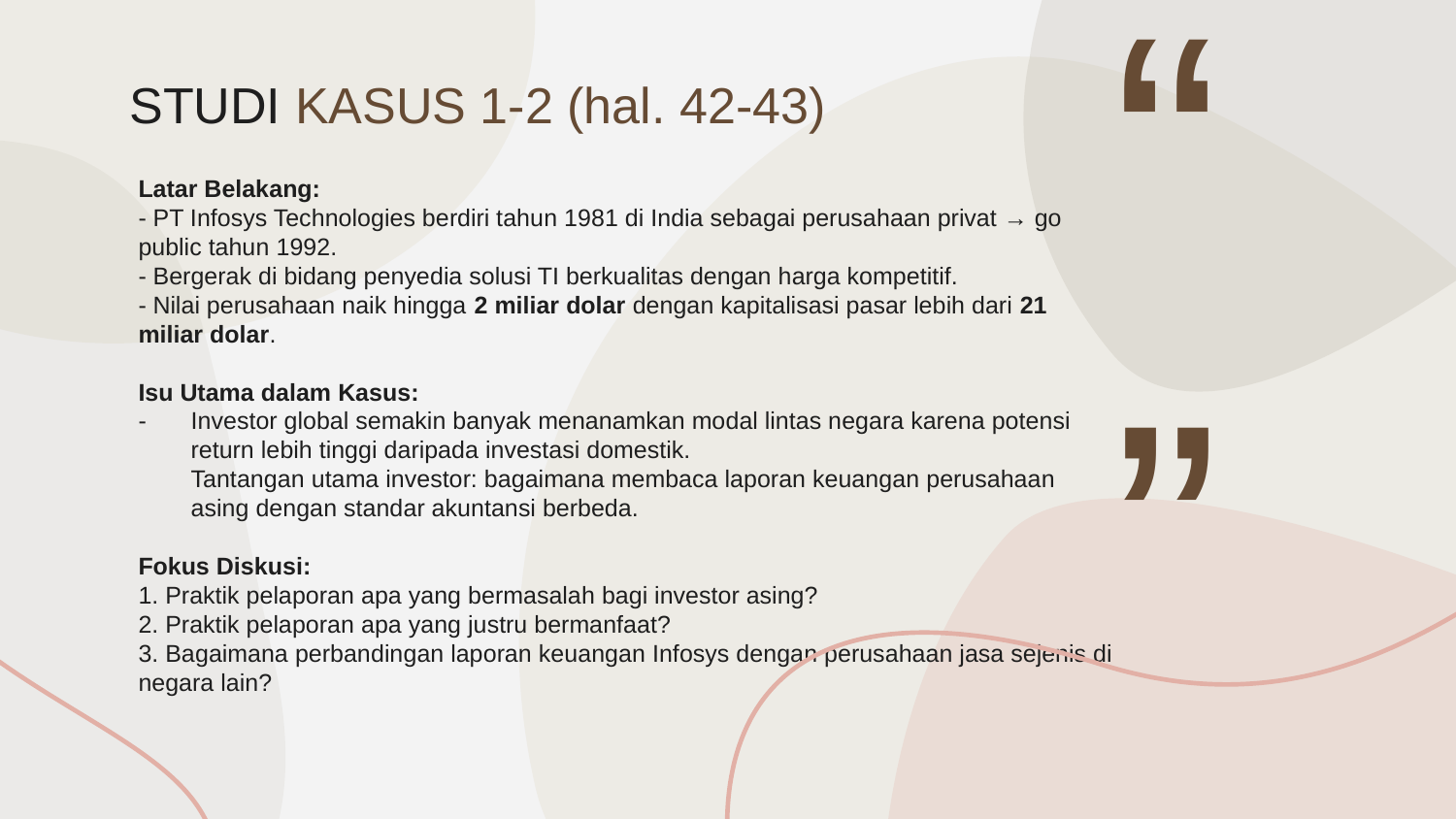

# STUDI KASUS 1-2 (hal. 42-43)

Latar Belakang:
- PT Infosys Technologies berdiri tahun 1981 di India sebagai perusahaan privat → go public tahun 1992.
- Bergerak di bidang penyedia solusi TI berkualitas dengan harga kompetitif.
- Nilai perusahaan naik hingga 2 miliar dolar dengan kapitalisasi pasar lebih dari 21 miliar dolar.

Isu Utama dalam Kasus:
- 	Investor global semakin banyak menanamkan modal lintas negara karena potensi return lebih tinggi daripada investasi domestik.
	Tantangan utama investor: bagaimana membaca laporan keuangan perusahaan asing dengan standar akuntansi berbeda.

Fokus Diskusi:
1. Praktik pelaporan apa yang bermasalah bagi investor asing?
2. Praktik pelaporan apa yang justru bermanfaat?
3. Bagaimana perbandingan laporan keuangan Infosys dengan perusahaan jasa sejenis di negara lain?

“”